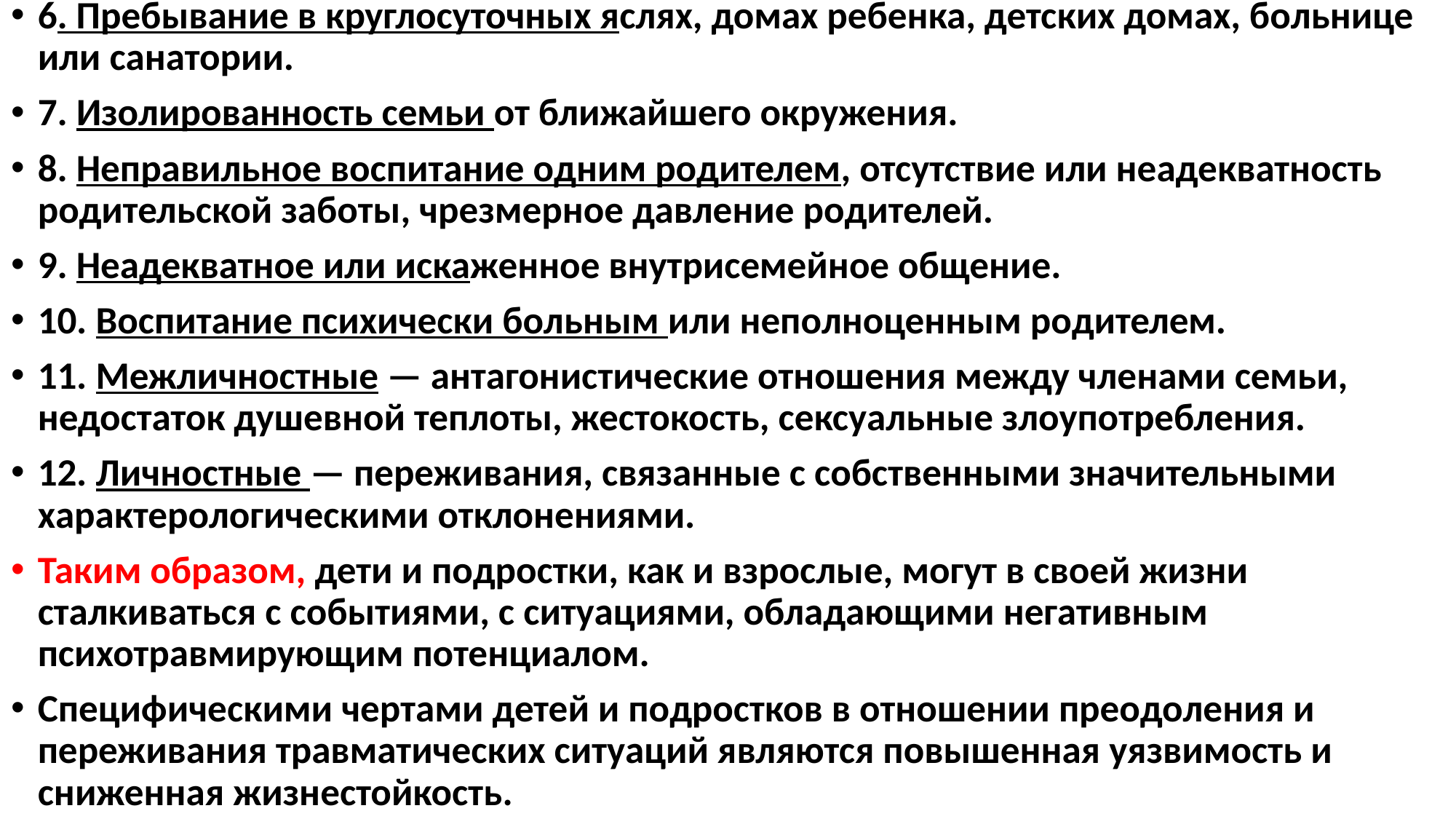

6. Пребывание в круглосуточных яслях, домах ребенка, детских домах, больнице или санатории.
7. Изолированность семьи от ближайшего окружения.
8. Неправильное воспитание одним родителем, отсутствие или неадекватность родительской заботы, чрезмерное давление родителей.
9. Неадекватное или искаженное внутрисемейное общение.
10. Воспитание психически больным или неполноценным родителем.
11. Межличностные — антагонистические отношения между членами семьи, недостаток душевной теплоты, жестокость, сексуальные злоупотребления.
12. Личностные — переживания, связанные с собственными значительными характерологическими отклонениями.
Таким образом, дети и подростки, как и взрослые, могут в своей жизни сталкиваться с событиями, с ситуациями, обладающими негативным психотравмирующим потенциалом.
Специфическими чертами детей и подростков в отношении преодоления и переживания травматических ситуаций являются повышенная уязвимость и сниженная жизнестойкость.